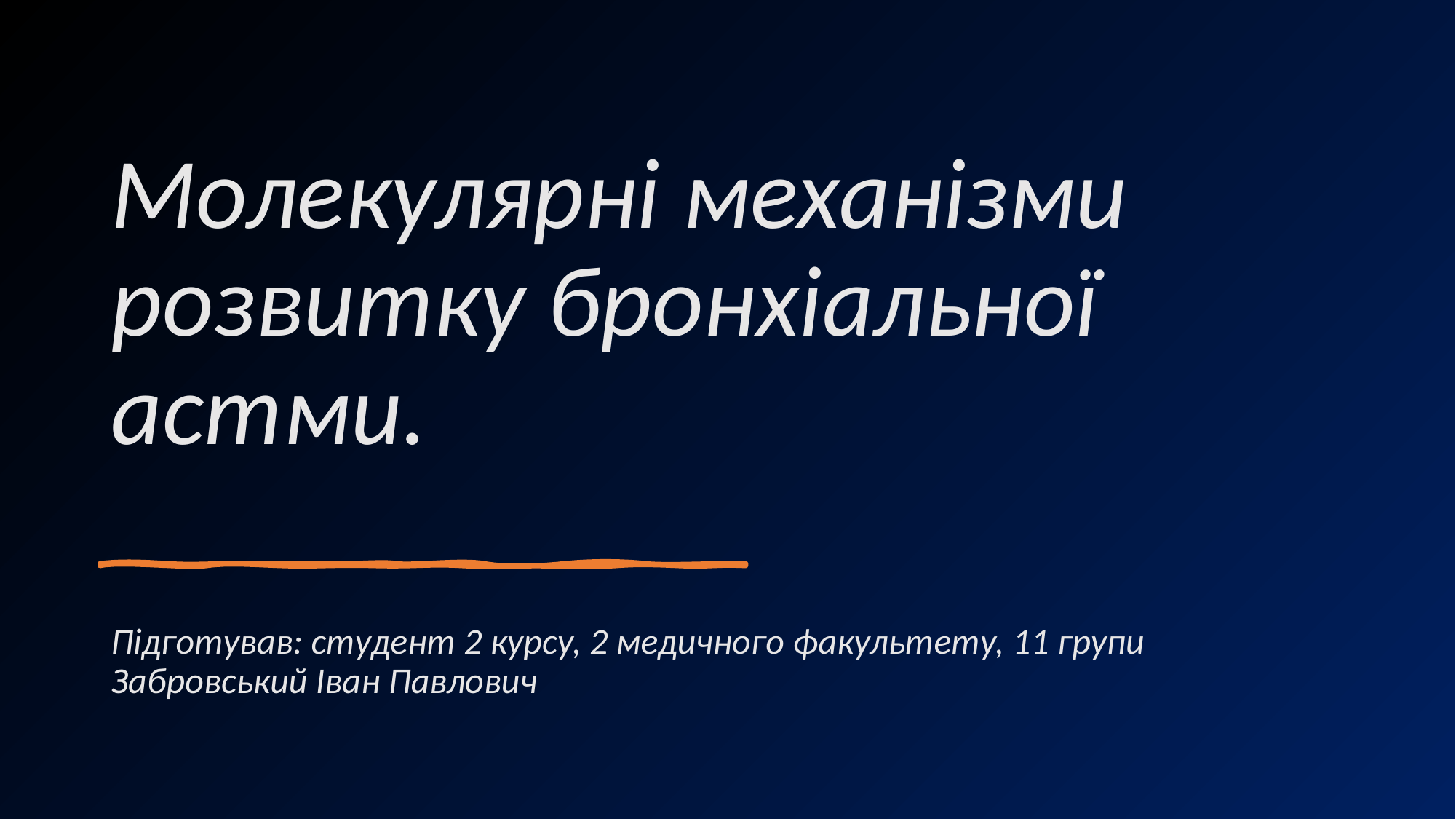

# Молекулярні механізми розвитку бронхіальної астми.

Підготував: студент 2 курсу, 2 медичного факультету, 11 групи Забровський Іван Павлович